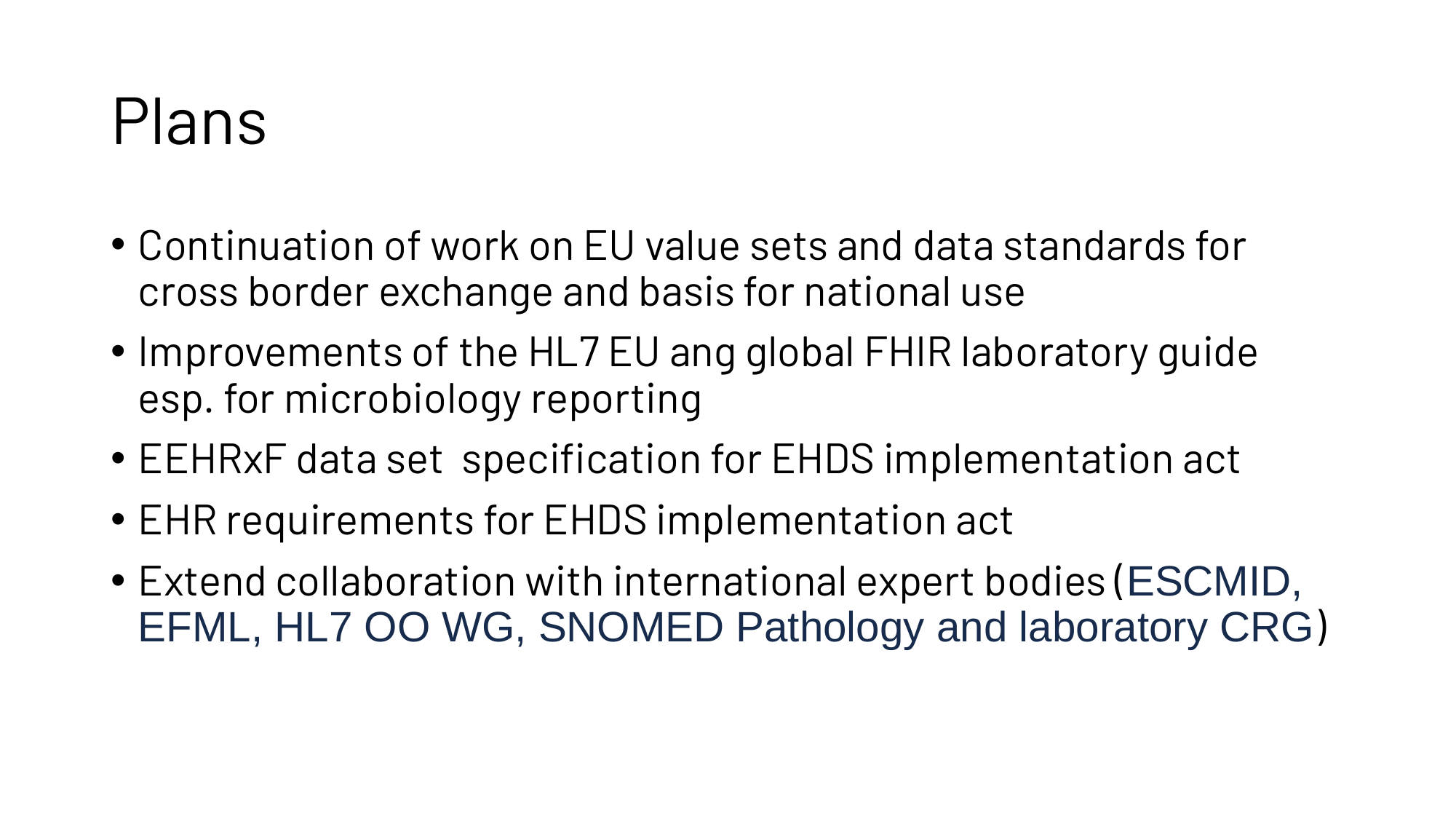

# Plans
Continuation of work on EU value sets and data standards for cross border exchange and basis for national use
Improvements of the HL7 EU ang global FHIR laboratory guide esp. for microbiology reporting
EEHRxF data set  specification for EHDS implementation act
EHR requirements for EHDS implementation act
Extend collaboration with international expert bodies (ESCMID,  EFML, HL7 OO WG, SNOMED Pathology and laboratory CRG)